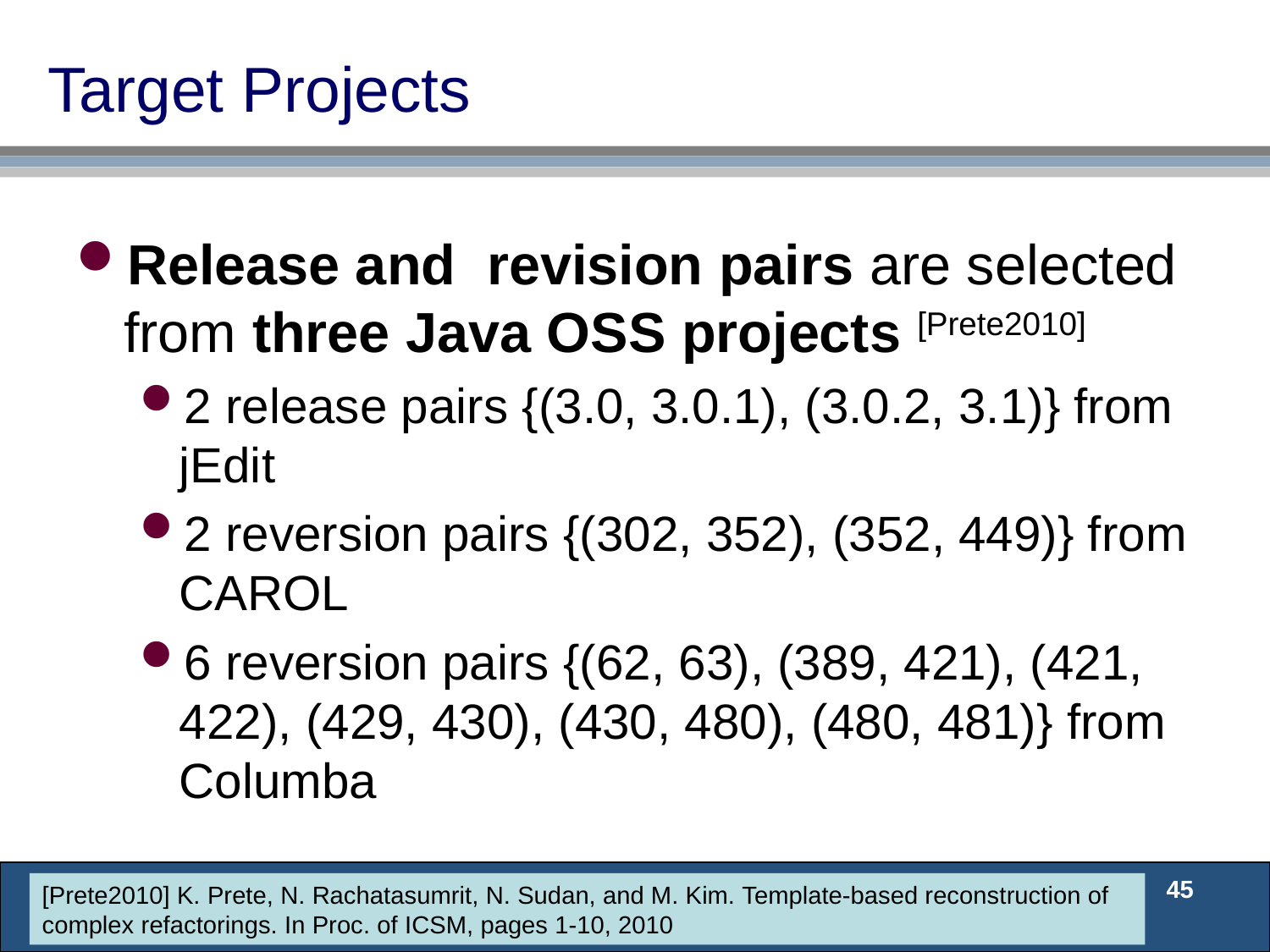

# Target Projects
Release and  revision pairs are selected from three Java OSS projects [Prete2010]
2 release pairs {(3.0, 3.0.1), (3.0.2, 3.1)} from jEdit
2 reversion pairs {(302, 352), (352, 449)} from CAROL
6 reversion pairs {(62, 63), (389, 421), (421, 422), (429, 430), (430, 480), (480, 481)} from Columba
45
[Prete2010] K. Prete, N. Rachatasumrit, N. Sudan, and M. Kim. Template-based reconstruction of complex refactorings. In Proc. of ICSM, pages 1-10, 2010